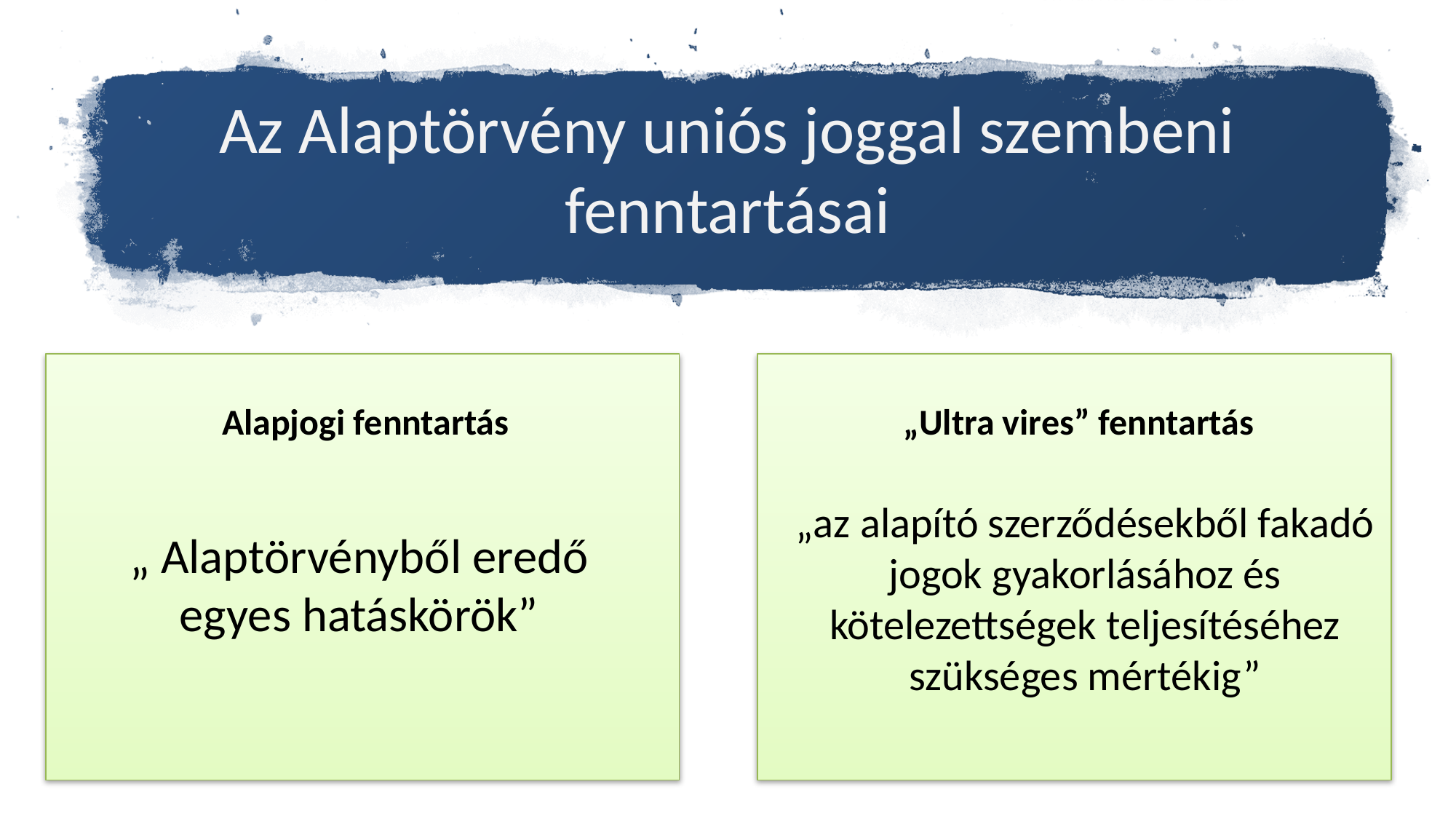

# Az Alaptörvény uniós joggal szembeni fenntartásai

Alapjogi fenntartás
„Ultra vires” fenntartás
„az alapító szerződésekből fakadó jogok gyakorlásához és kötelezettségek teljesítéséhez szükséges mértékig”

„ Alaptörvényből eredő egyes hatáskörök”